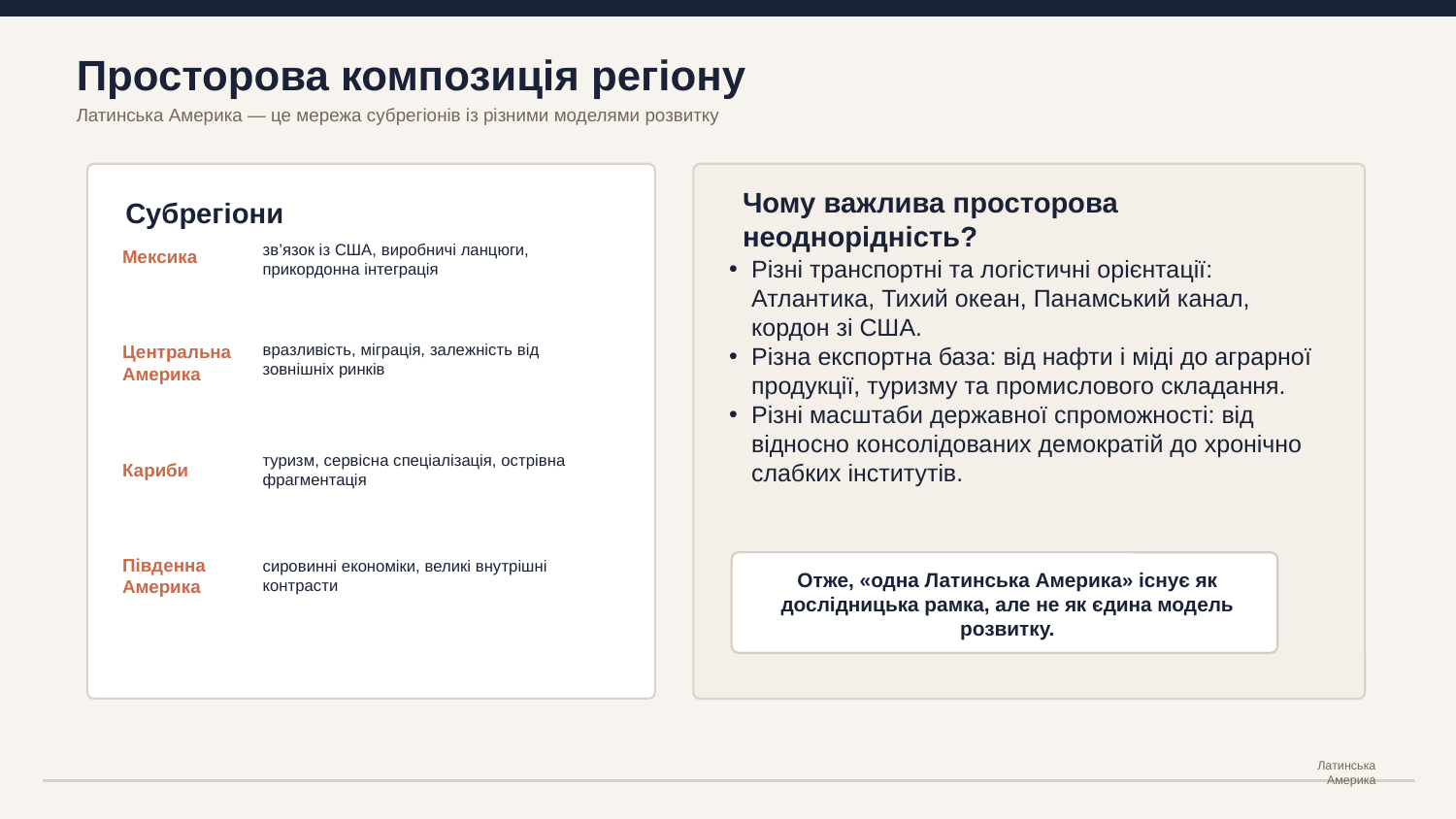

Просторова композиція регіону
Латинська Америка — це мережа субрегіонів із різними моделями розвитку

Субрегіони
Чому важлива просторова неоднорідність?
зв’язок із США, виробничі ланцюги, прикордонна інтеграція
Мексика
Різні транспортні та логістичні орієнтації: Атлантика, Тихий океан, Панамський канал, кордон зі США.
Різна експортна база: від нафти і міді до аграрної продукції, туризму та промислового складання.
Різні масштаби державної спроможності: від відносно консолідованих демократій до хронічно слабких інститутів.
вразливість, міграція, залежність від зовнішніх ринків
Центральна Америка
туризм, сервісна спеціалізація, острівна фрагментація
Кариби

сировинні економіки, великі внутрішні контрасти
Південна Америка
Отже, «одна Латинська Америка» існує як дослідницька рамка, але не як єдина модель розвитку.